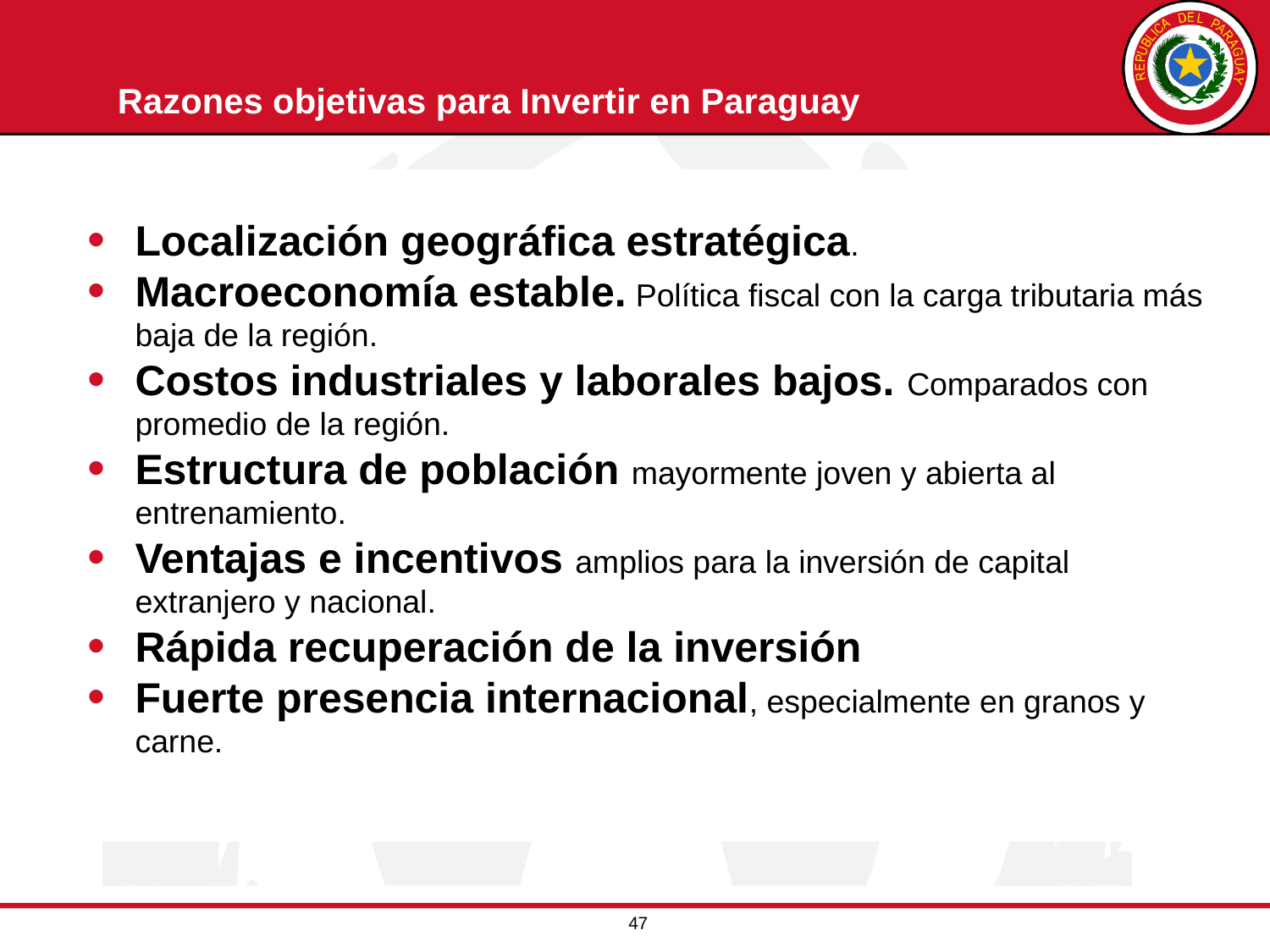

# Razones objetivas para Invertir en Paraguay

Localización geográfica estratégica.
Macroeconomía estable. Política fiscal con la carga tributaria más baja de la región.
Costos industriales y laborales bajos. Comparados con promedio de la región.
Estructura de población mayormente joven y abierta al entrenamiento.
Ventajas e incentivos amplios para la inversión de capital extranjero y nacional.
Rápida recuperación de la inversión
Fuerte presencia internacional, especialmente en granos y carne.